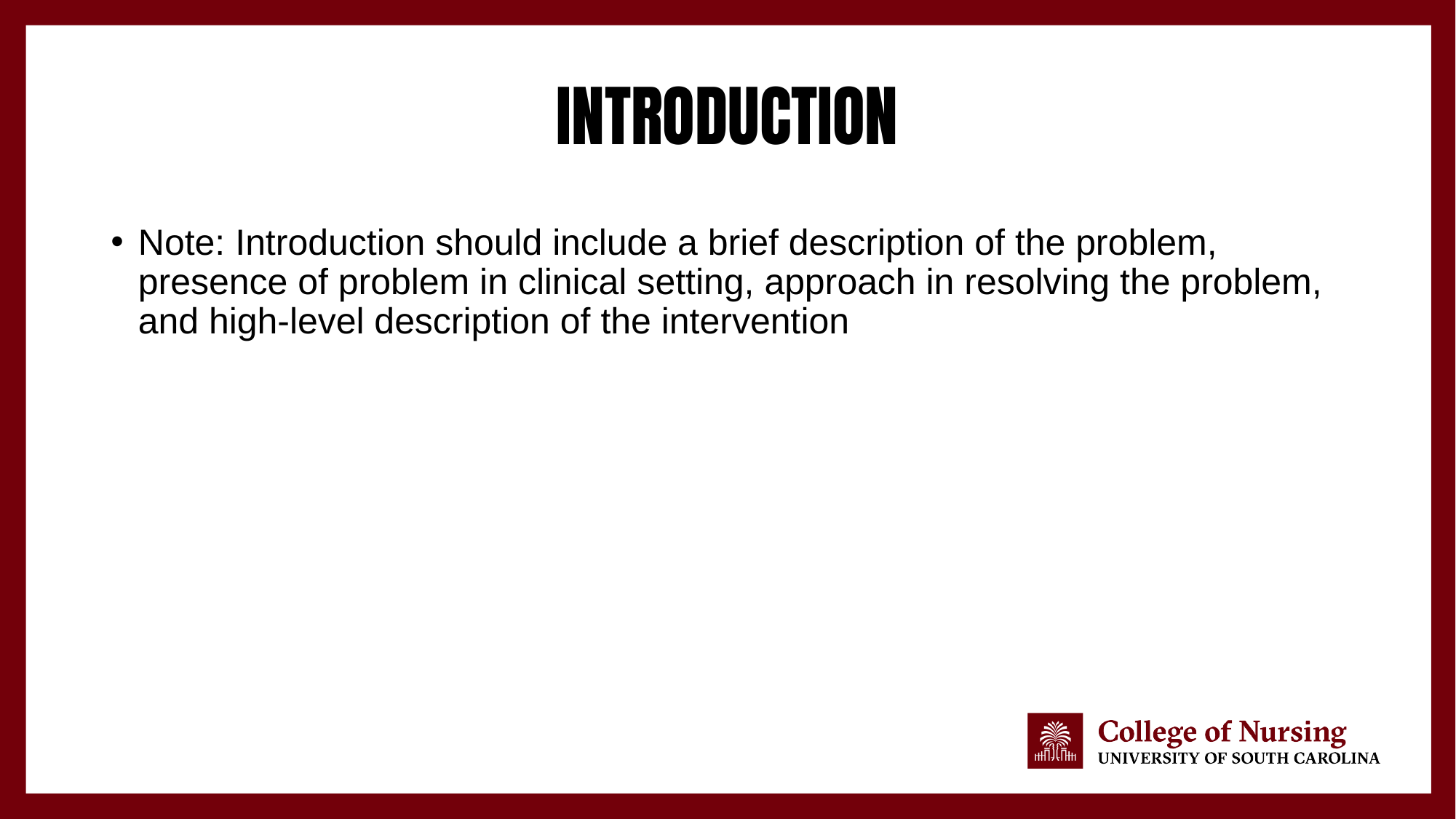

# Introduction
Note: Introduction should include a brief description of the problem, presence of problem in clinical setting, approach in resolving the problem, and high-level description of the intervention